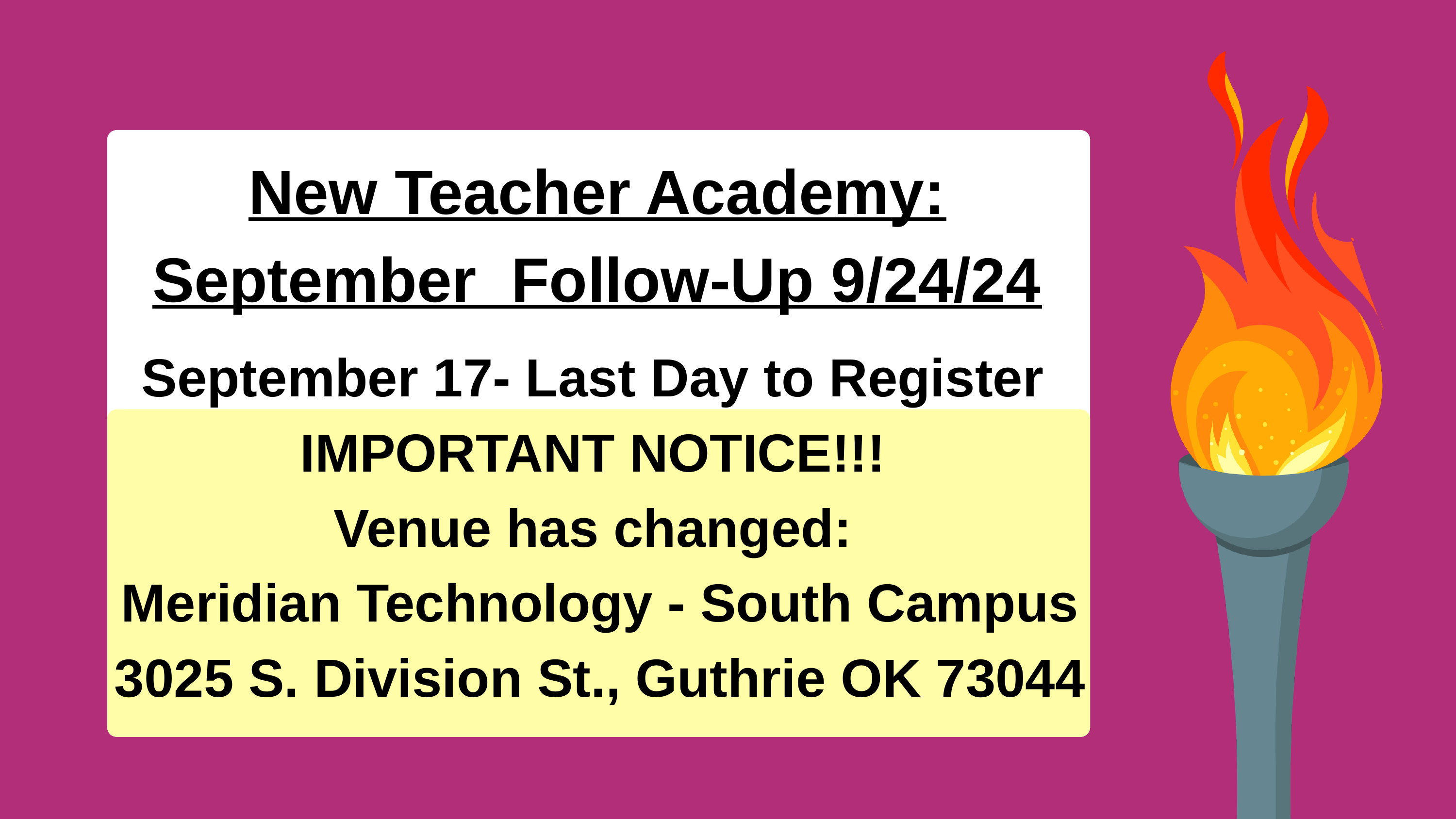

New Teacher Academy: September  Follow-Up 9/24/24
September 17- Last Day to Register
IMPORTANT NOTICE!!!
Venue has changed:
Meridian Technology - South Campus
3025 S. Division St., Guthrie OK 73044